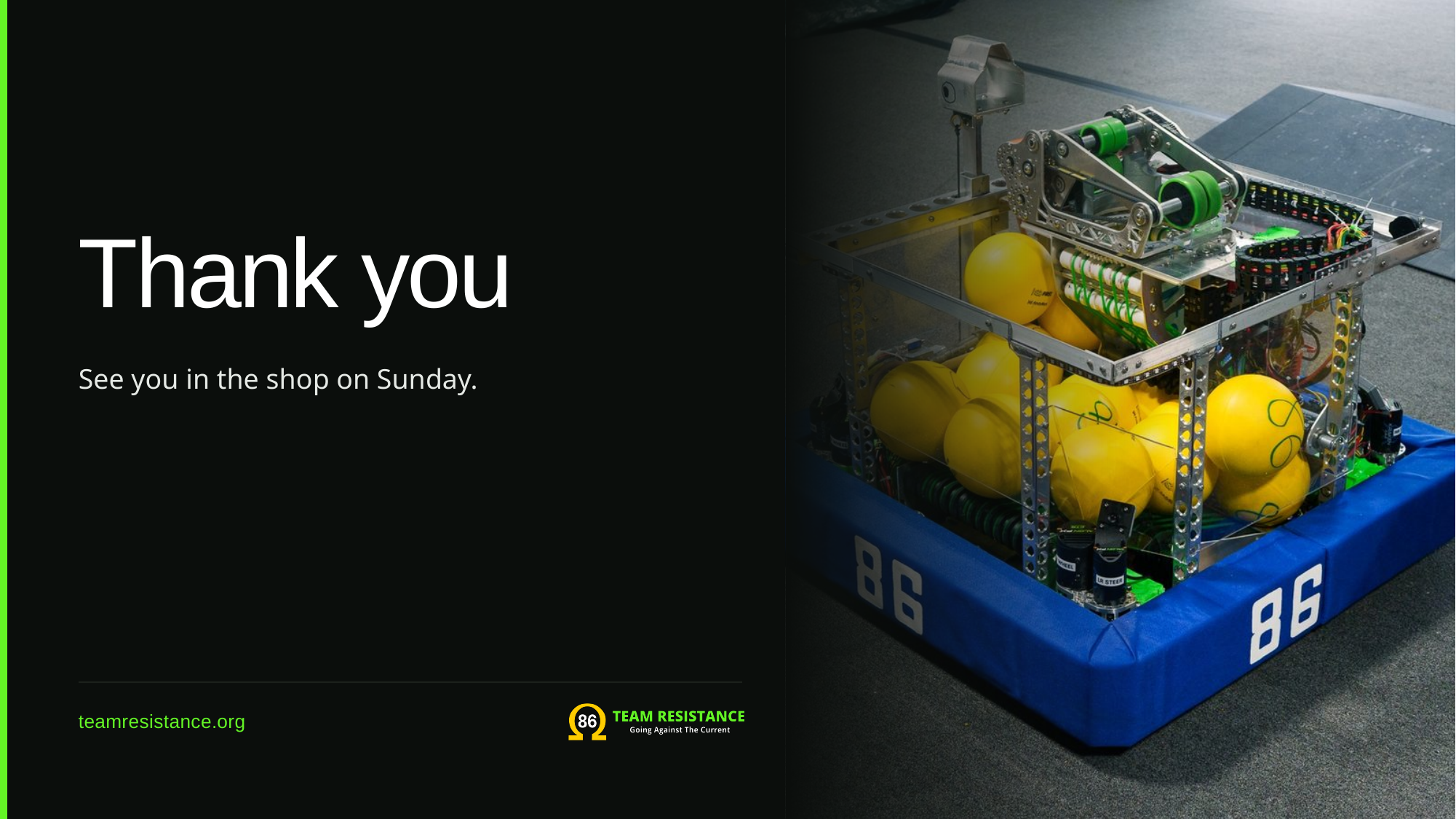

# Thank you
See you in the shop on Sunday.
teamresistance.org